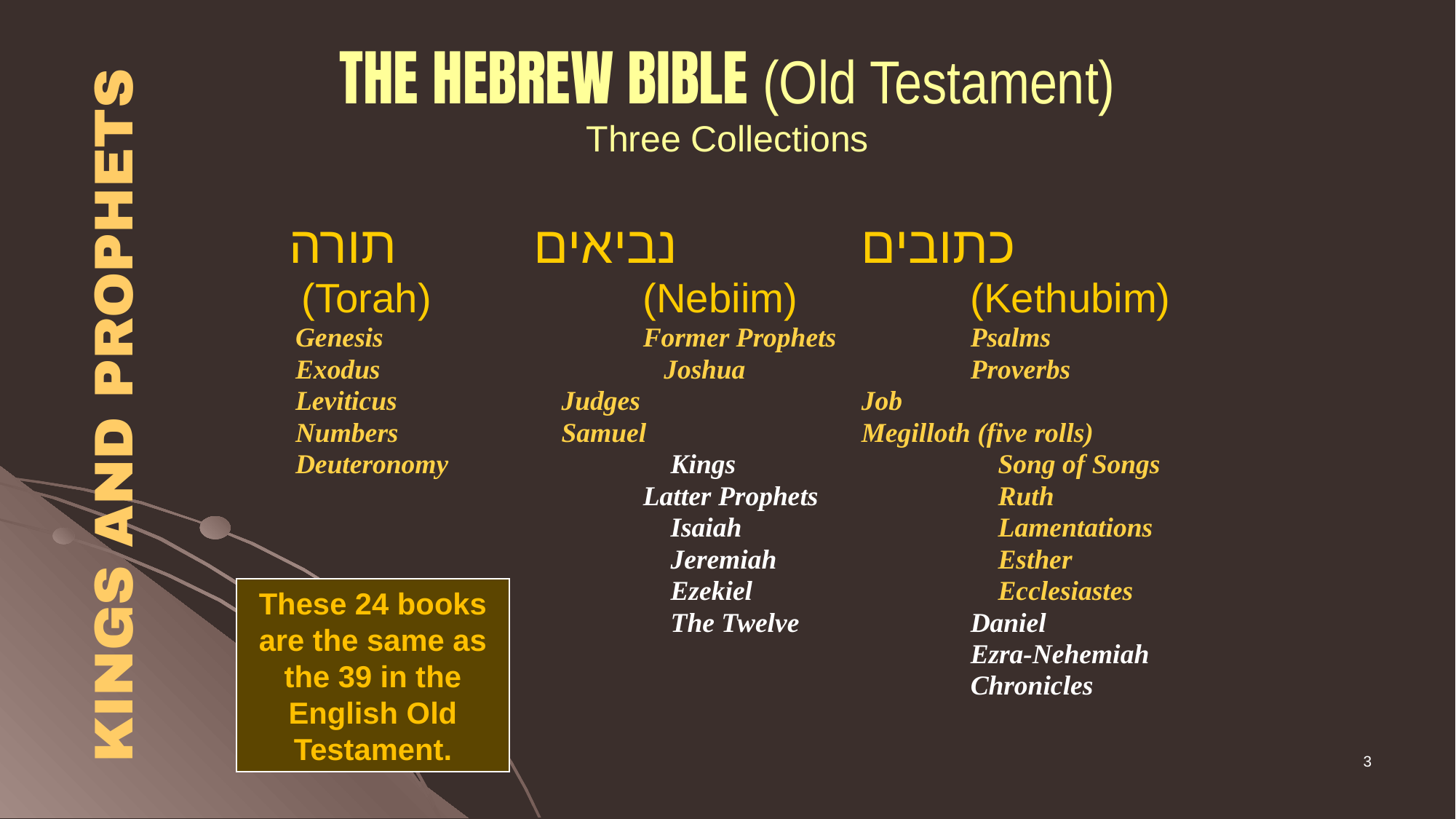

# THE HEBREW BIBLE (Old Testament) Three Collections
 תורה		נביאים		כתובים
    (Torah)		(Nebiim)		(Kethubim)
   Genesis			Former Prophets		Psalms
   Exodus		    	   Joshua			Proverbs
   Leviticus		    Judges			Job
   Numbers		    Samuel		Megilloth (five rolls)
   Deuteronomy	    	    Kings			    Song of Songs
				Latter Prophets	    	    Ruth
				    Isaiah		    	    Lamentations
				    Jeremiah		    Esther
				    Ezekiel		    Ecclesiastes
				    The Twelve		Daniel
							Ezra-Nehemiah
							Chronicles
KINGS AND PROPHETS
These 24 books are the same as the 39 in the English Old Testament.
3